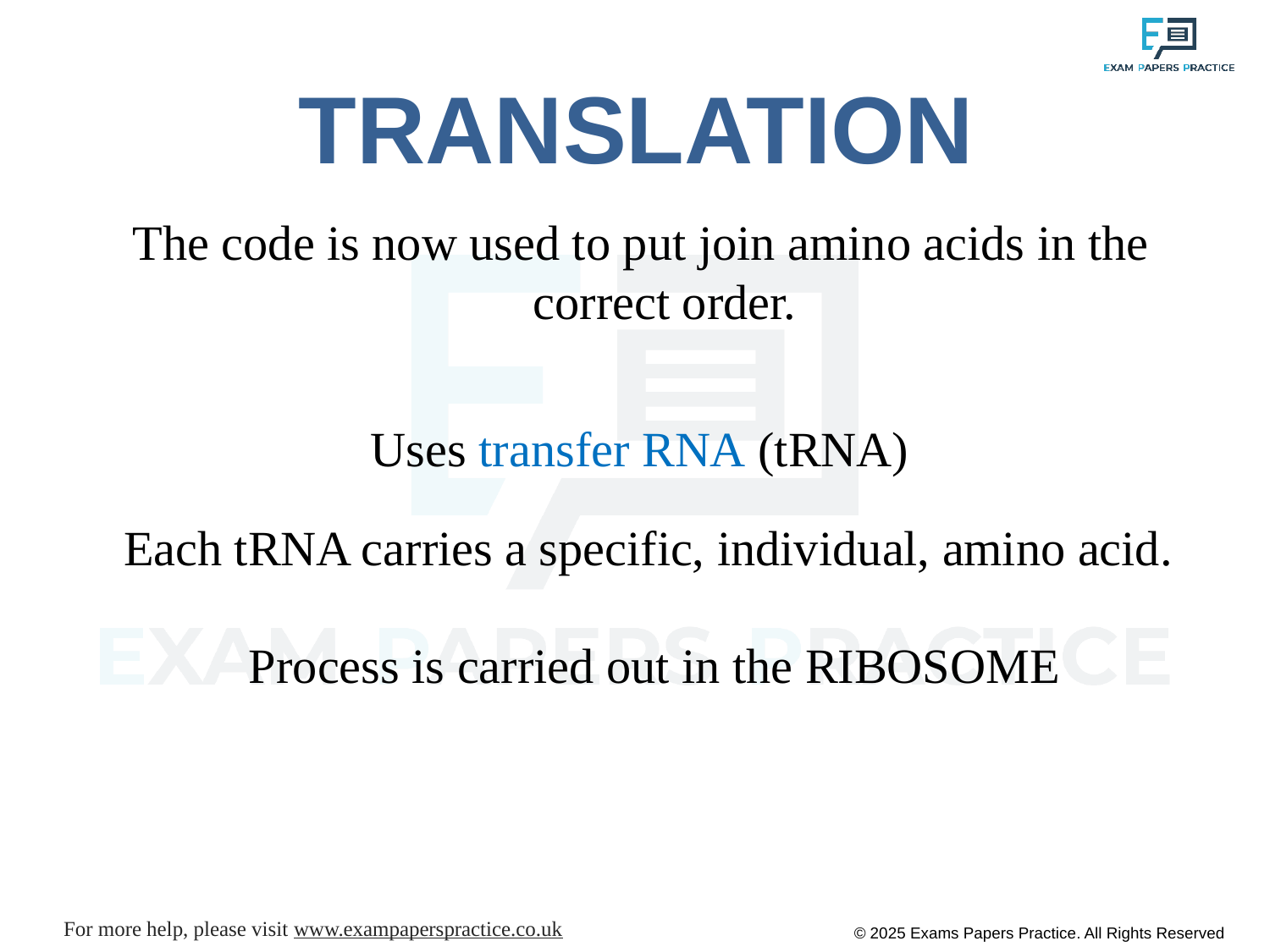

TRANSLATION
The code is now used to put join amino acids in the correct order.

Uses transfer RNA (tRNA)
Each tRNA carries a specific, individual, amino acid.
Process is carried out in the RIBOSOME